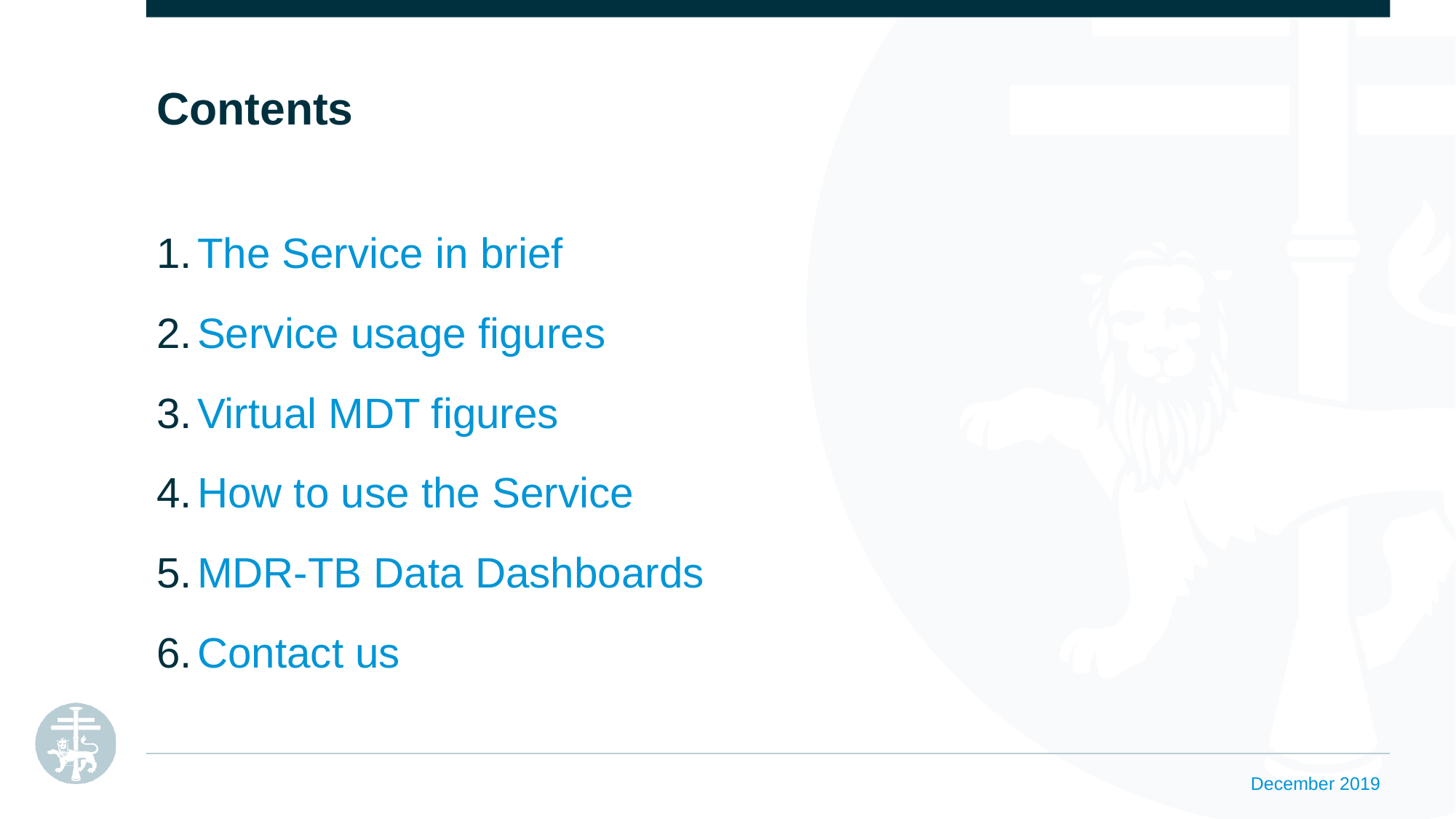

# Contents
The Service in brief
Service usage figures
Virtual MDT figures
How to use the Service
MDR-TB Data Dashboards
Contact us
December 2019